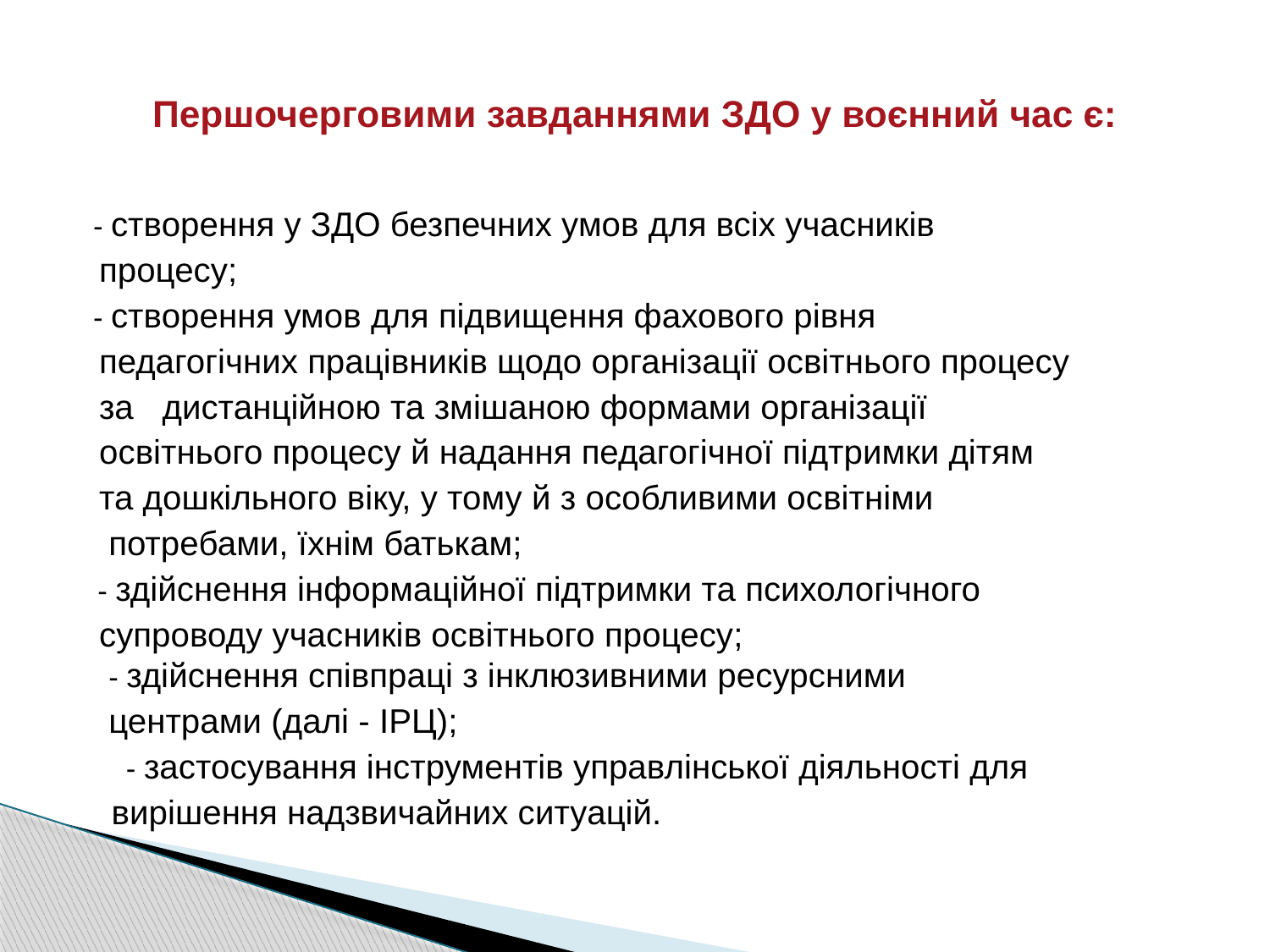

# Першочерговими завданнями ЗДО у воєнний час є:
    - створення у ЗДО безпечних умов для всіх учасників
    процесу;
    - створення умов для підвищення фахового рівня
    педагогічних працівників щодо організації освітнього процесу
    за   дистанційною та змішаною формами організації
    освітнього процесу й надання педагогічної підтримки дітям
    та дошкільного віку, у тому й з особливими освітніми
     потребами, їхнім батькам;
    - здійснення інформаційної підтримки та психологічного
    супроводу учасників освітнього процесу;
     - здійснення співпраці з інклюзивними ресурсними
     центрами (далі - ІРЦ);
       - застосування інструментів управлінської діяльності для
  вирішення надзвичайних ситуацій.